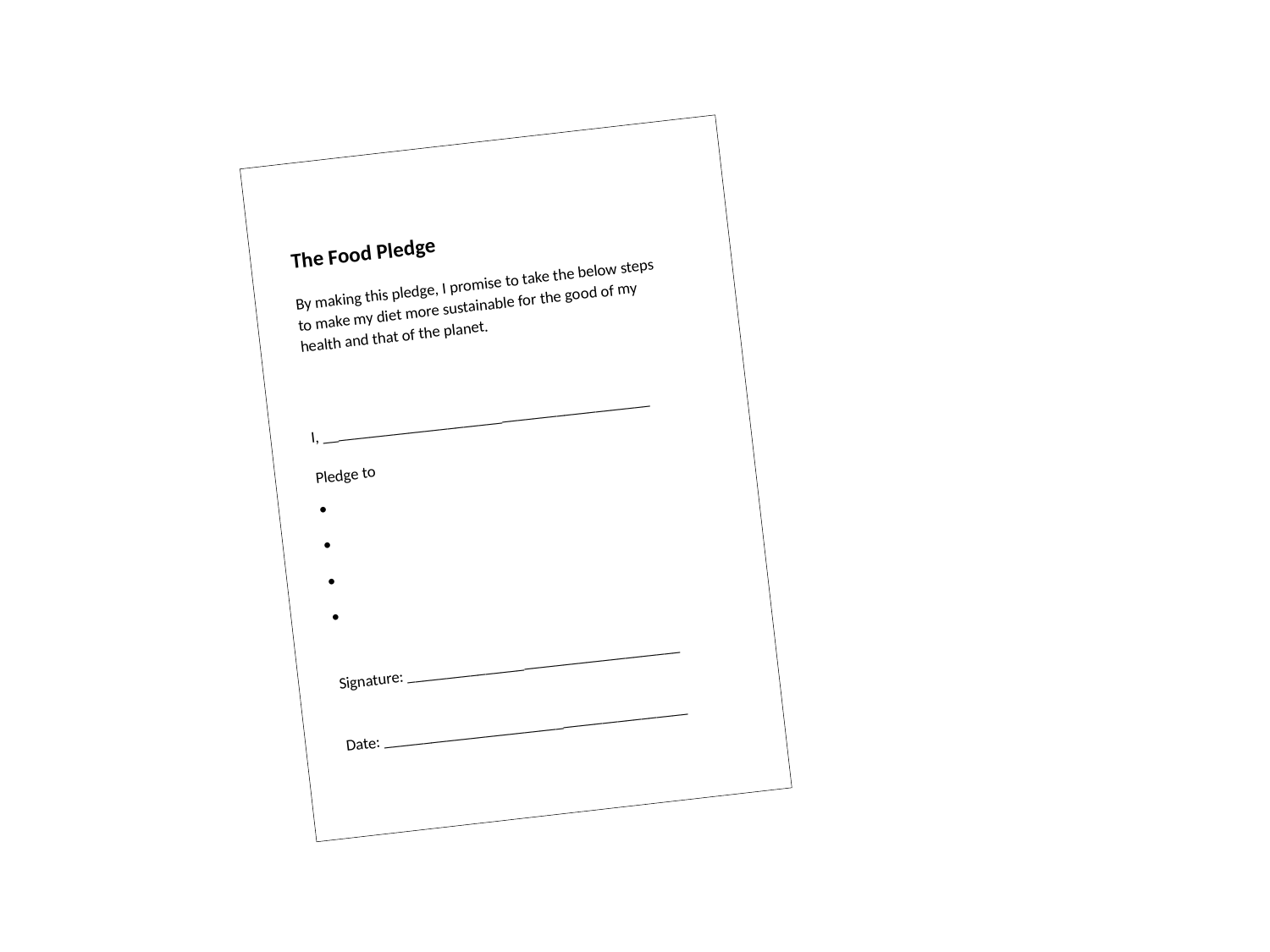

The Food Pledge
By making this pledge, I promise to take the below steps
to make my diet more sustainable for the good of my
health and that of the planet.
I, __________________________________________
Pledge to
•
•
•
•
Signature: ___________________________________
Date: _______________________________________